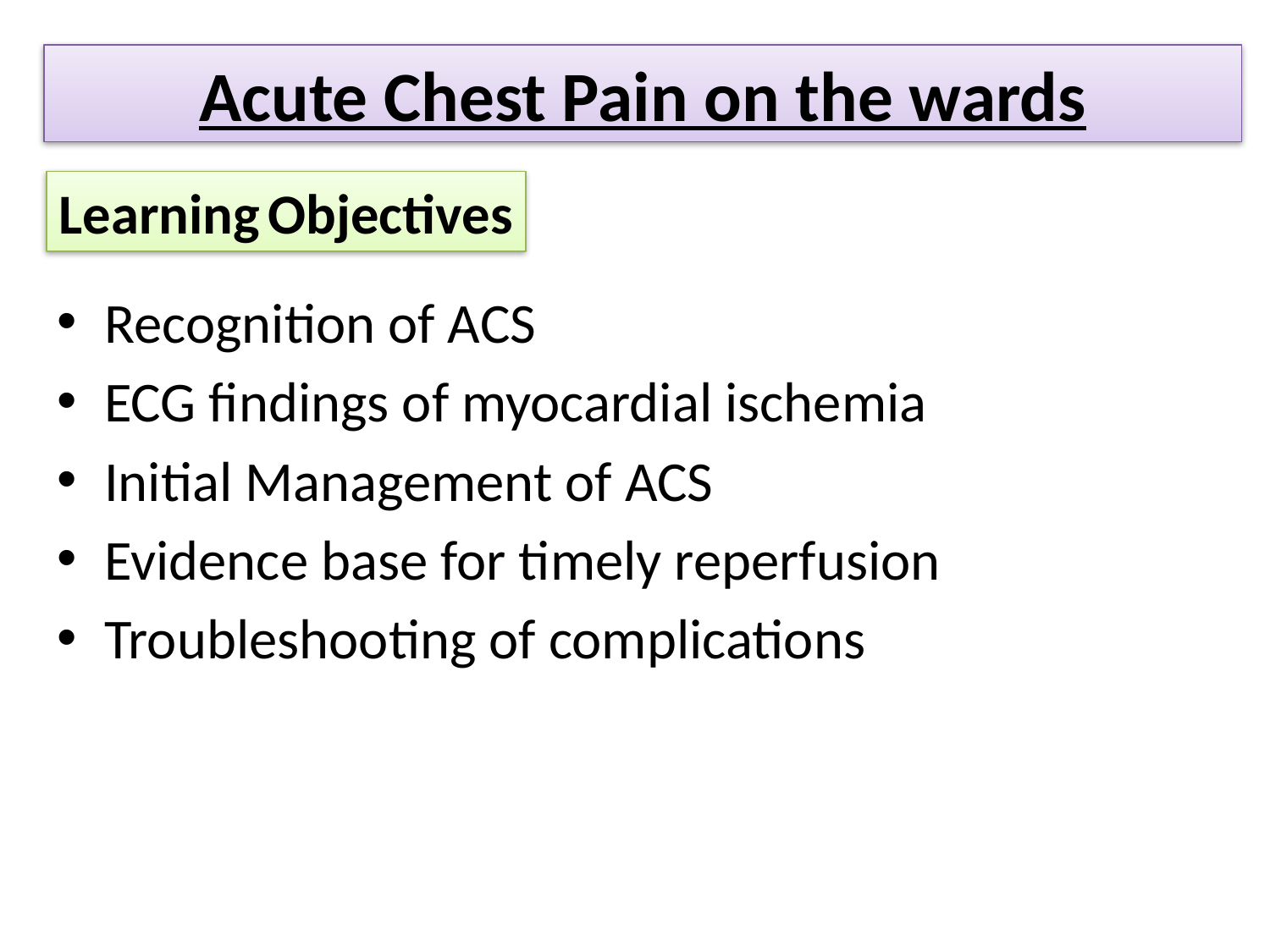

Acute Chest Pain on the wards
Learning Objectives
Recognition of ACS
ECG findings of myocardial ischemia
Initial Management of ACS
Evidence base for timely reperfusion
Troubleshooting of complications